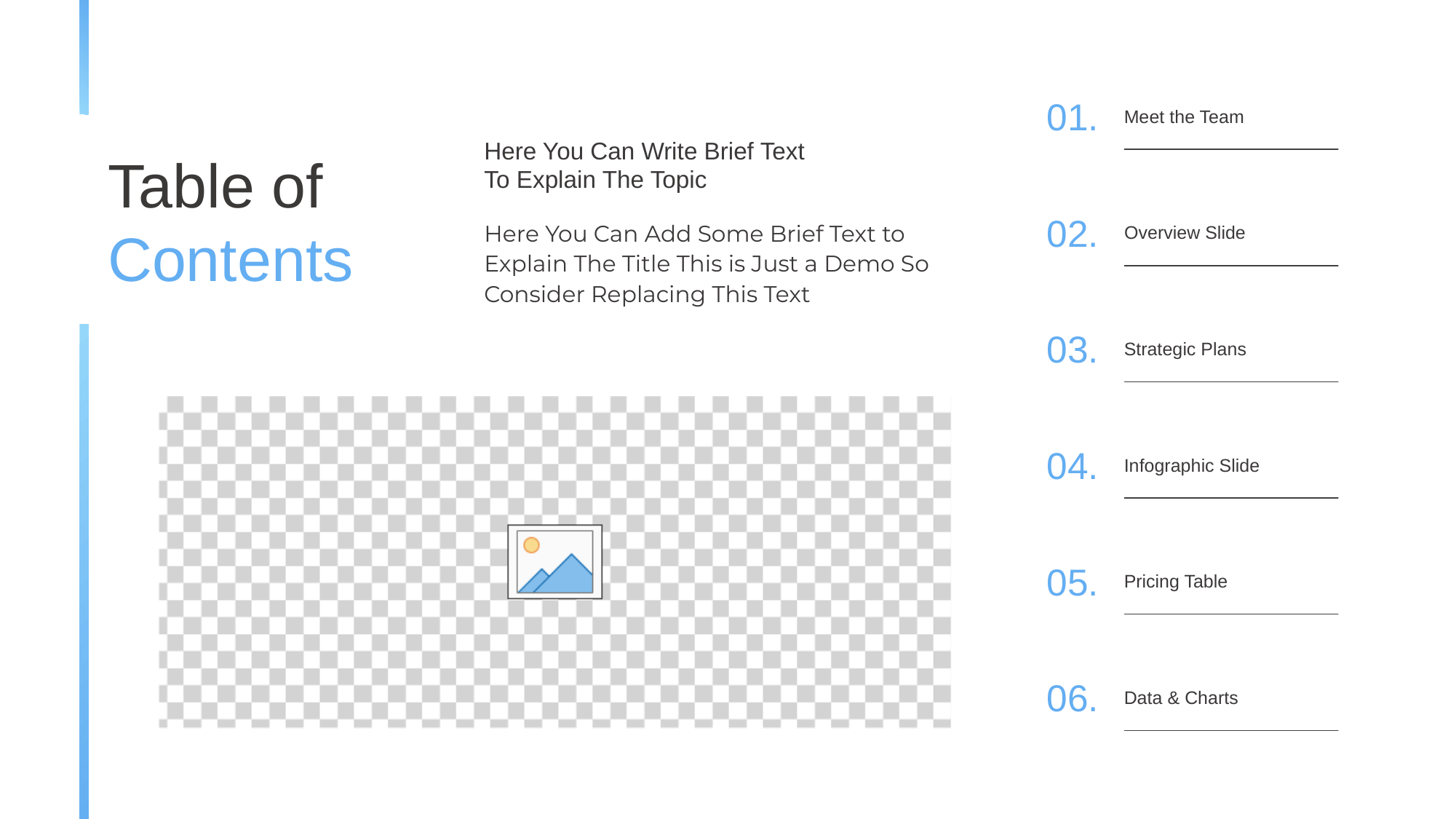

01.
Meet the Team
Here You Can Write Brief Text
To Explain The Topic
Table of
Contents

02.
Here You Can Add Some Brief Text to Explain The Title This is Just a Demo So Consider Replacing This Text
Overview Slide

03.

Strategic Plans

04.
Infographic Slide

05.
Pricing Table

06.
Data & Charts